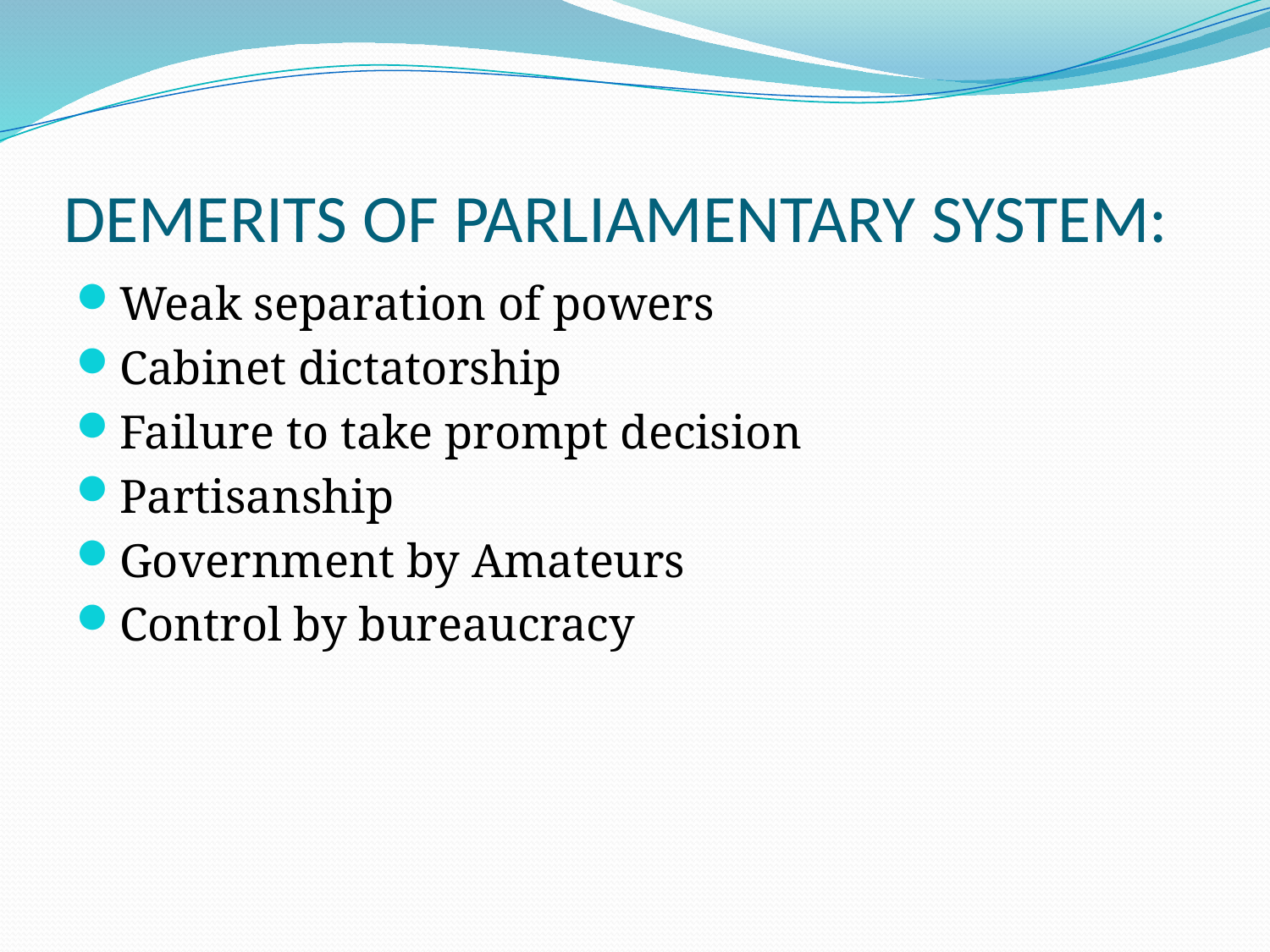

# DEMERITS OF PARLIAMENTARY SYSTEM:
Weak separation of powers
Cabinet dictatorship
Failure to take prompt decision
Partisanship
Government by Amateurs
Control by bureaucracy